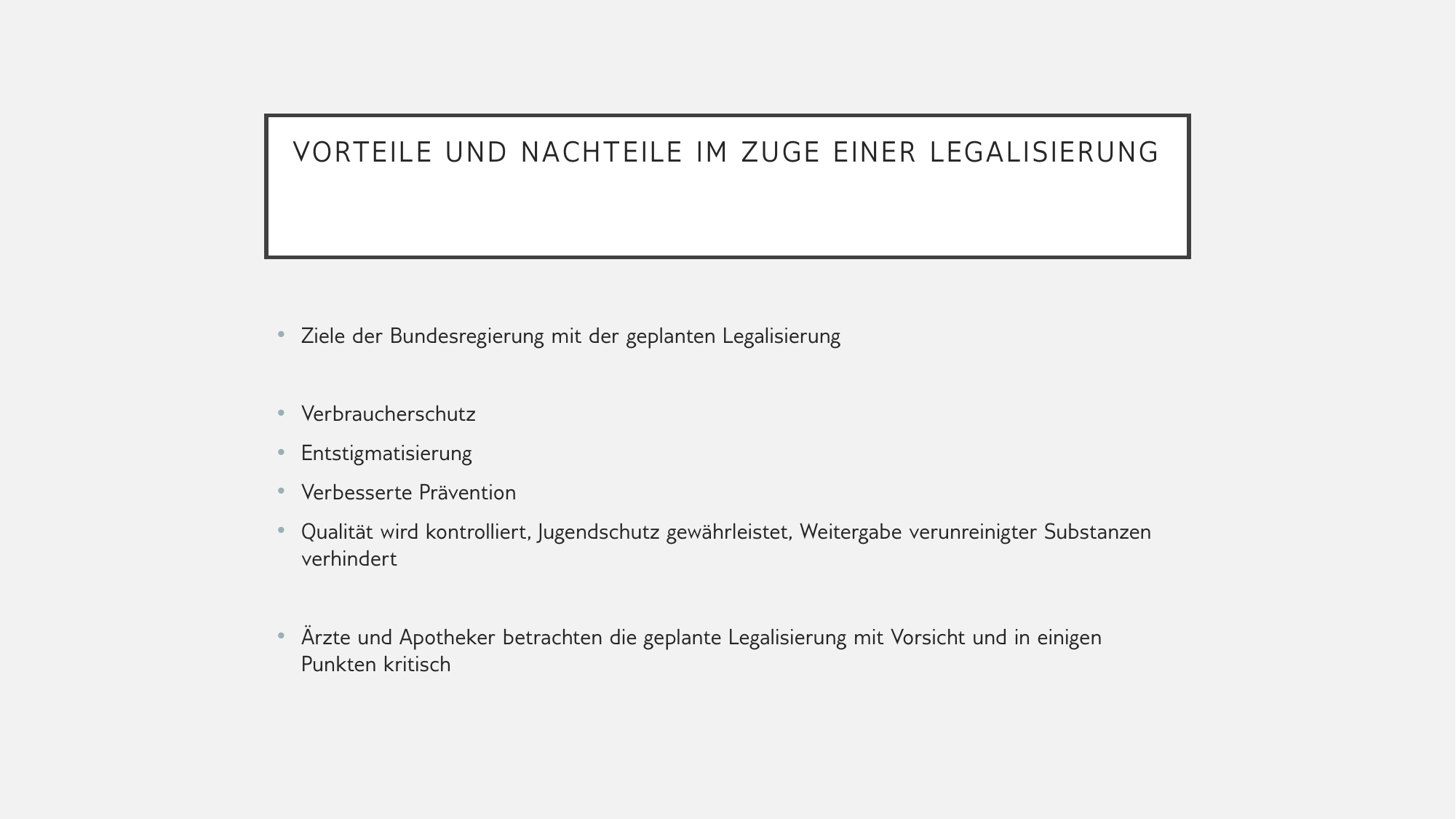

# Vorteile und Nachteile im Zuge einer Legalisierung
Ziele der Bundesregierung mit der geplanten Legalisierung

Verbraucherschutz
Entstigmatisierung
Verbesserte Prävention
Qualität wird kontrolliert, Jugendschutz gewährleistet, Weitergabe verunreinigter Substanzen verhindert

Ärzte und Apotheker betrachten die geplante Legalisierung mit Vorsicht und in einigen Punkten kritisch